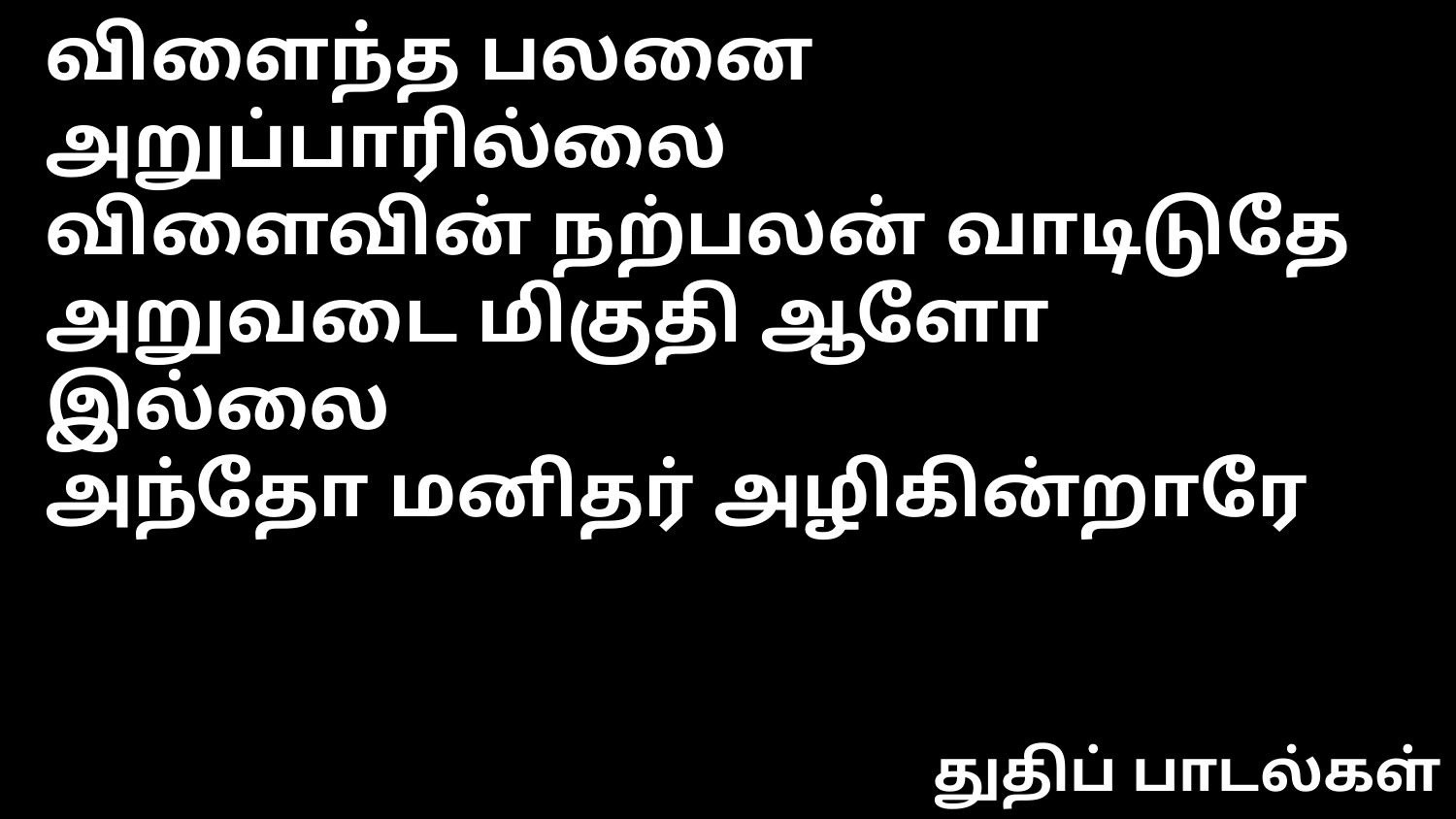

விளைந்த பலனை அறுப்பாரில்லை
விளைவின் நற்பலன் வாடிடுதே
அறுவடை மிகுதி ஆளோ இல்லை
அந்தோ மனிதர் அழிகின்றாரே

துதிப் பாடல்கள்